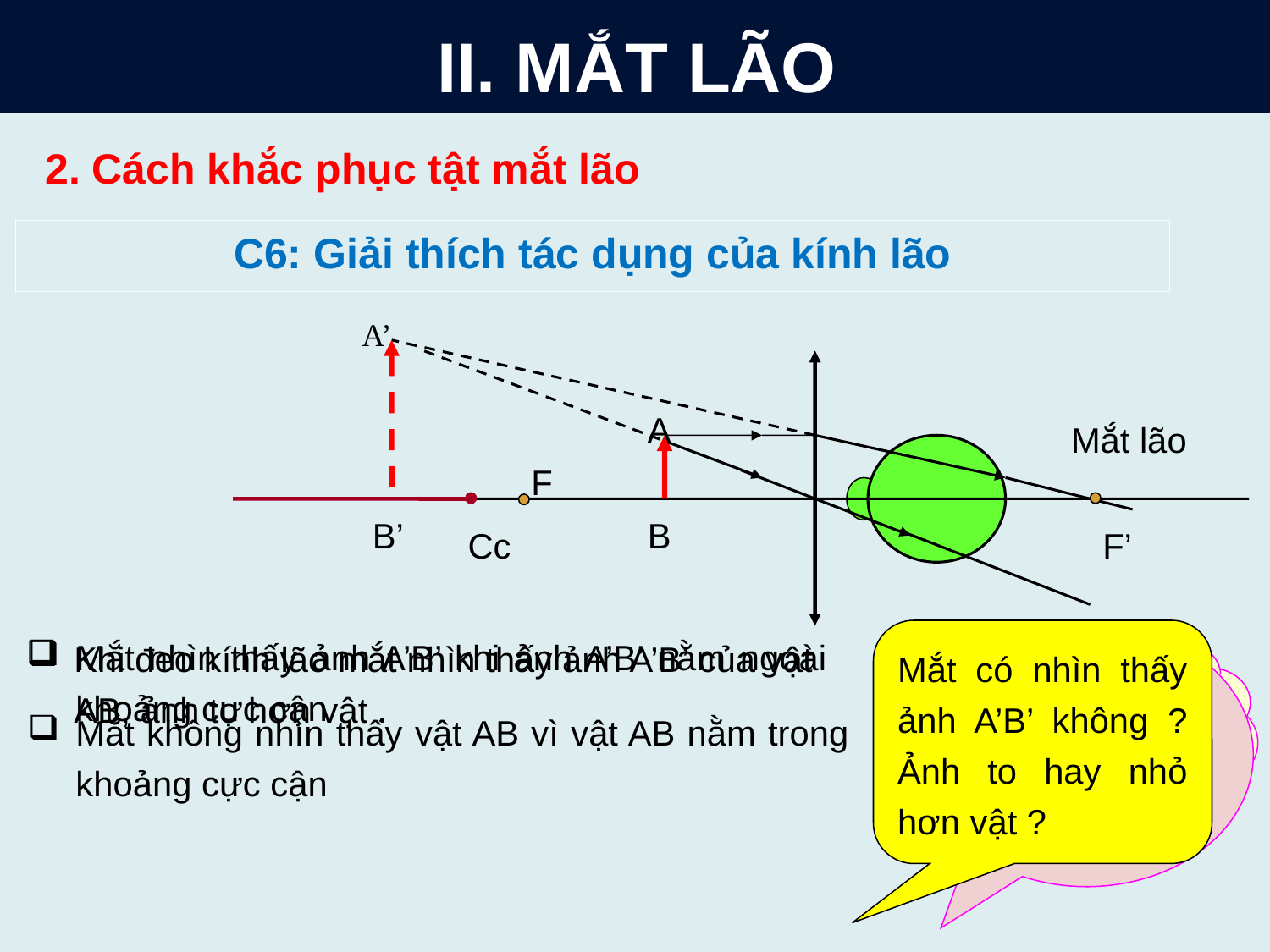

II. MẮT LÃO
2. Cách khắc phục tật mắt lão
C6: Giải thích tác dụng của kính lão
A’

A
Mắt lão

F

B’
B
Cc
F’

Mắt có nhìn thấy ảnh A’B’ không ? Ảnh to hay nhỏ hơn vật ?
Mắt nhìn thấy ảnh A’B’ khi ảnh A’B’ nằm ngoài khoảng cực cận
Khi đeo kính lão mắt nhìn thấy ảnh A’B’ của vật AB, ảnh to hơn vật .
Mắt nhìn thấy ảnh A’B’ khi nào
Mắt có nhìn thấy vật AB ?
Mắt không nhìn thấy vật AB vì vật AB nằm trong khoảng cực cận